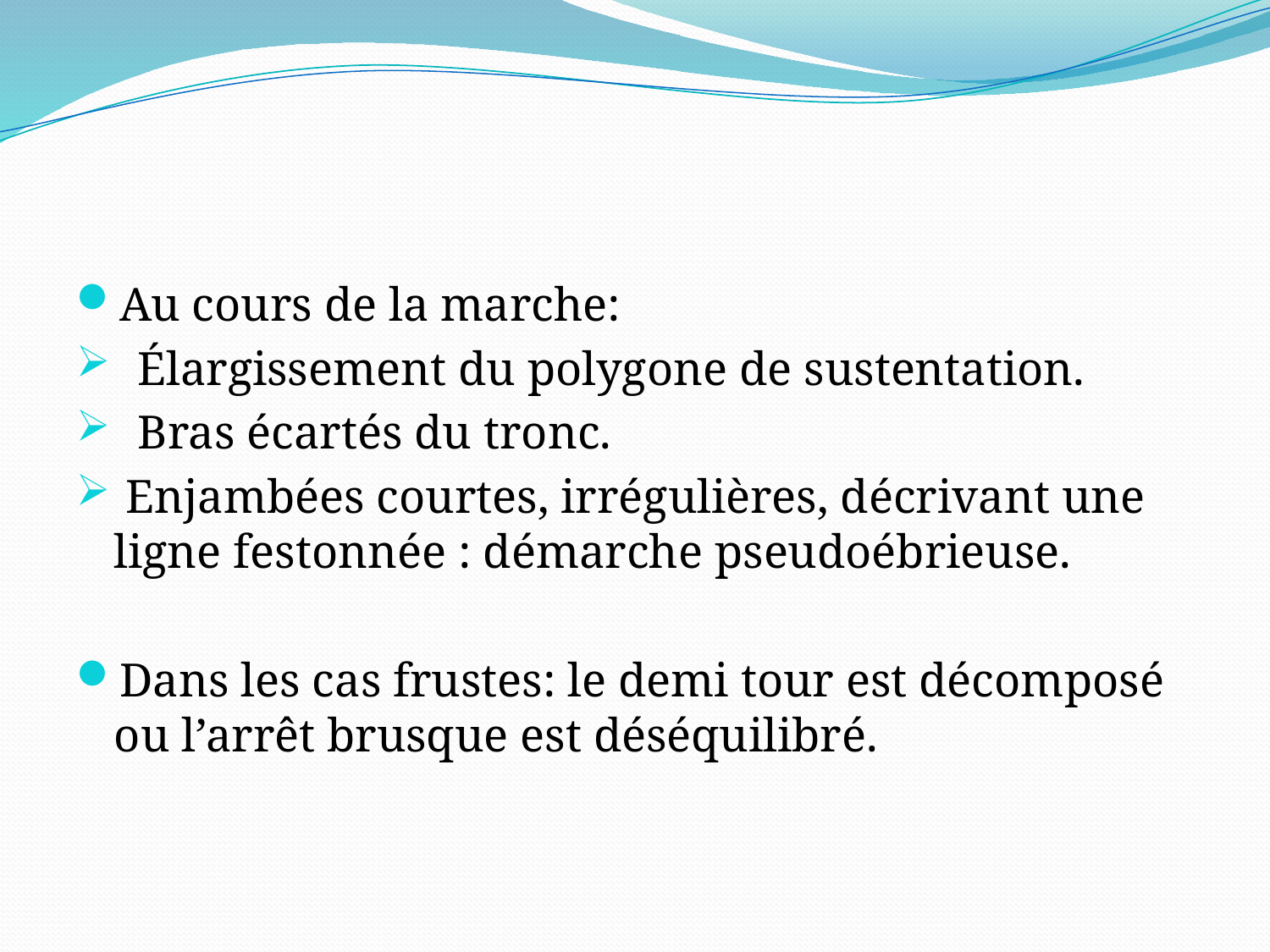

#
Au cours de la marche:
  Élargissement du polygone de sustentation.
  Bras écartés du tronc.
 Enjambées courtes, irrégulières, décrivant une ligne festonnée : démarche pseudoébrieuse.

Dans les cas frustes: le demi tour est décomposé ou l’arrêt brusque est déséquilibré.